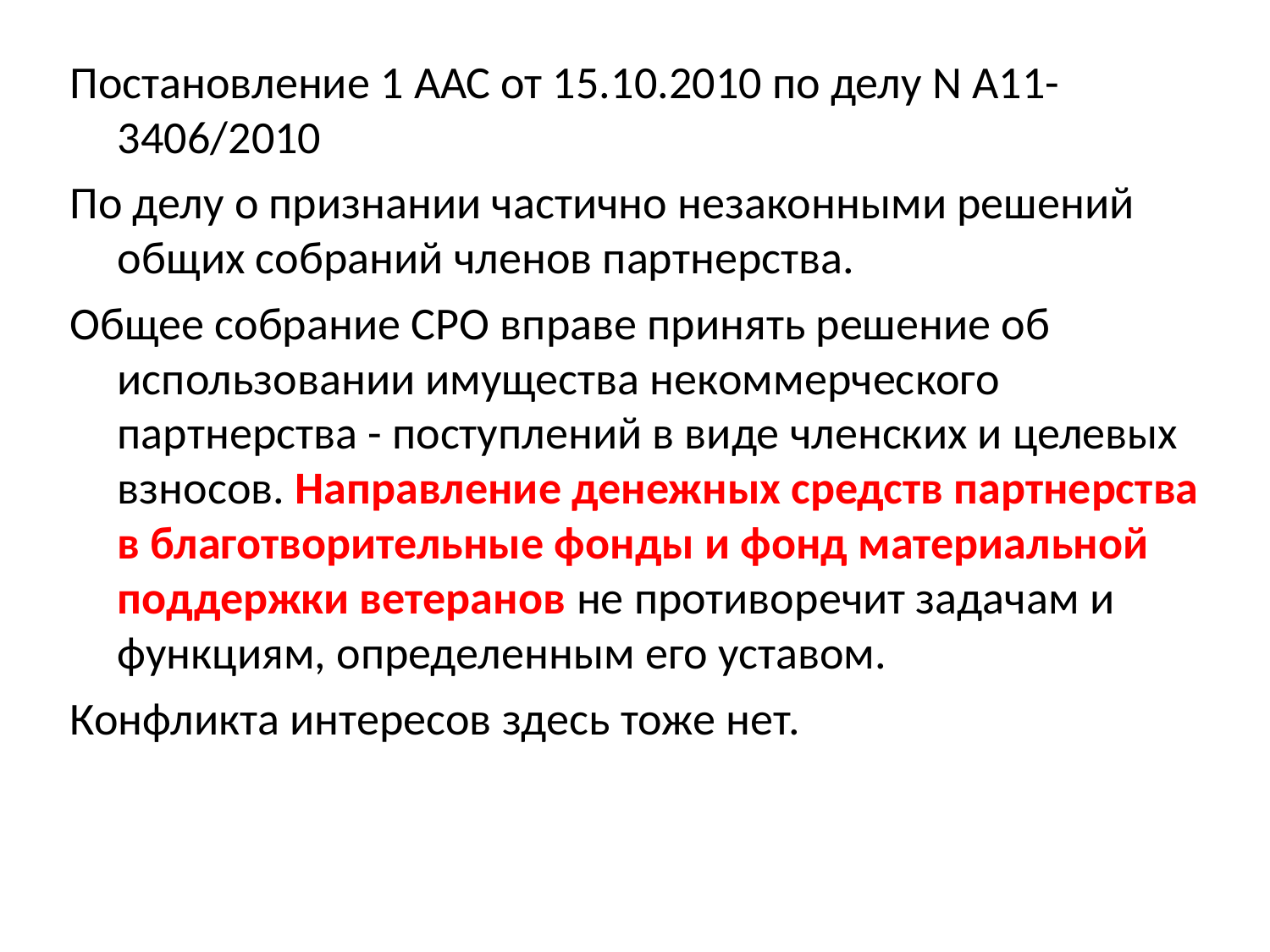

Постановление 1 ААС от 15.10.2010 по делу N А11-3406/2010
По делу о признании частично незаконными решений общих собраний членов партнерства.
Общее собрание СРО вправе принять решение об использовании имущества некоммерческого партнерства - поступлений в виде членских и целевых взносов. Направление денежных средств партнерства в благотворительные фонды и фонд материальной поддержки ветеранов не противоречит задачам и функциям, определенным его уставом.
Конфликта интересов здесь тоже нет.